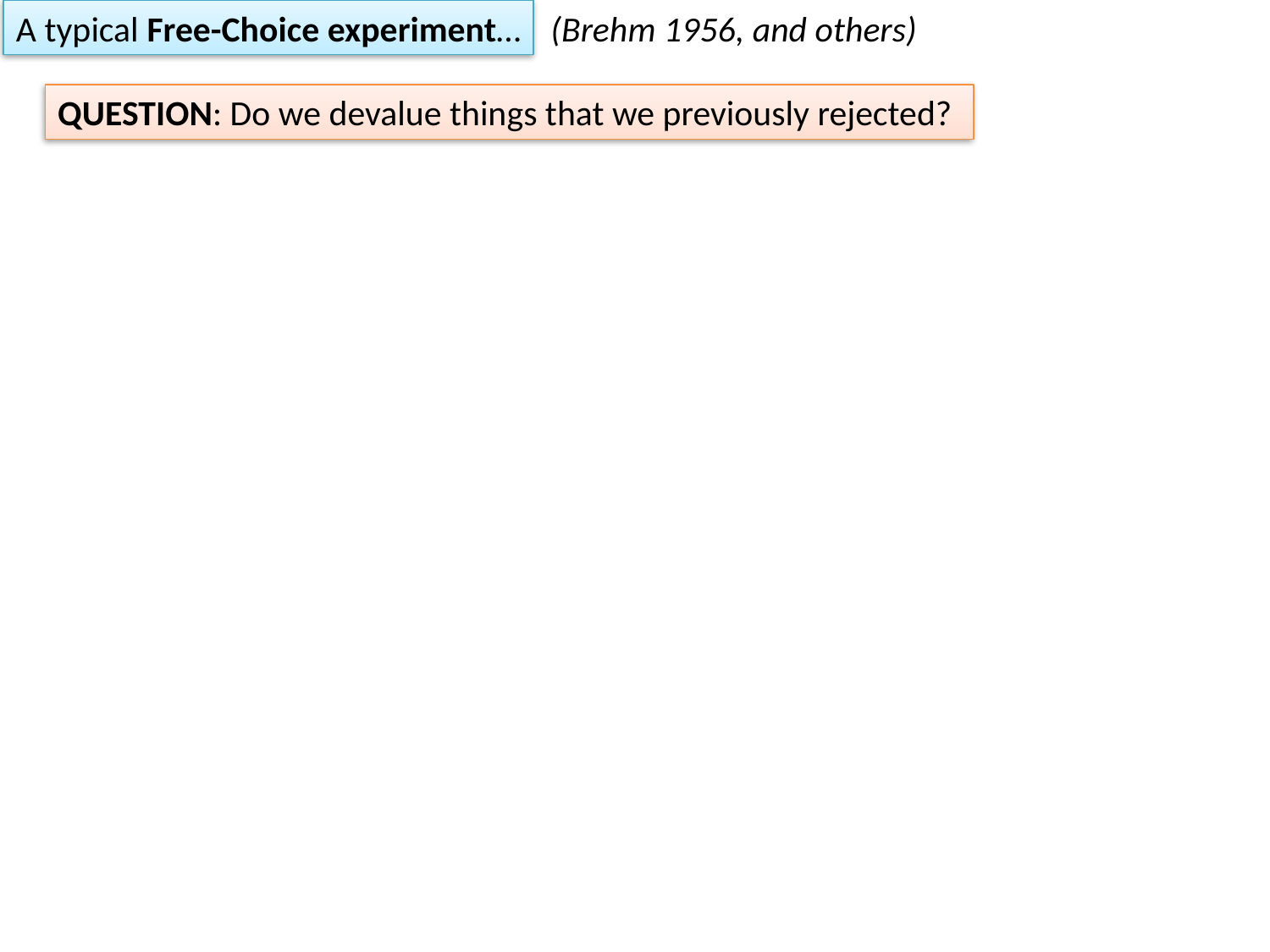

A typical Free-Choice experiment…
(Brehm 1956, and others)
QUESTION: Do we devalue things that we previously rejected?